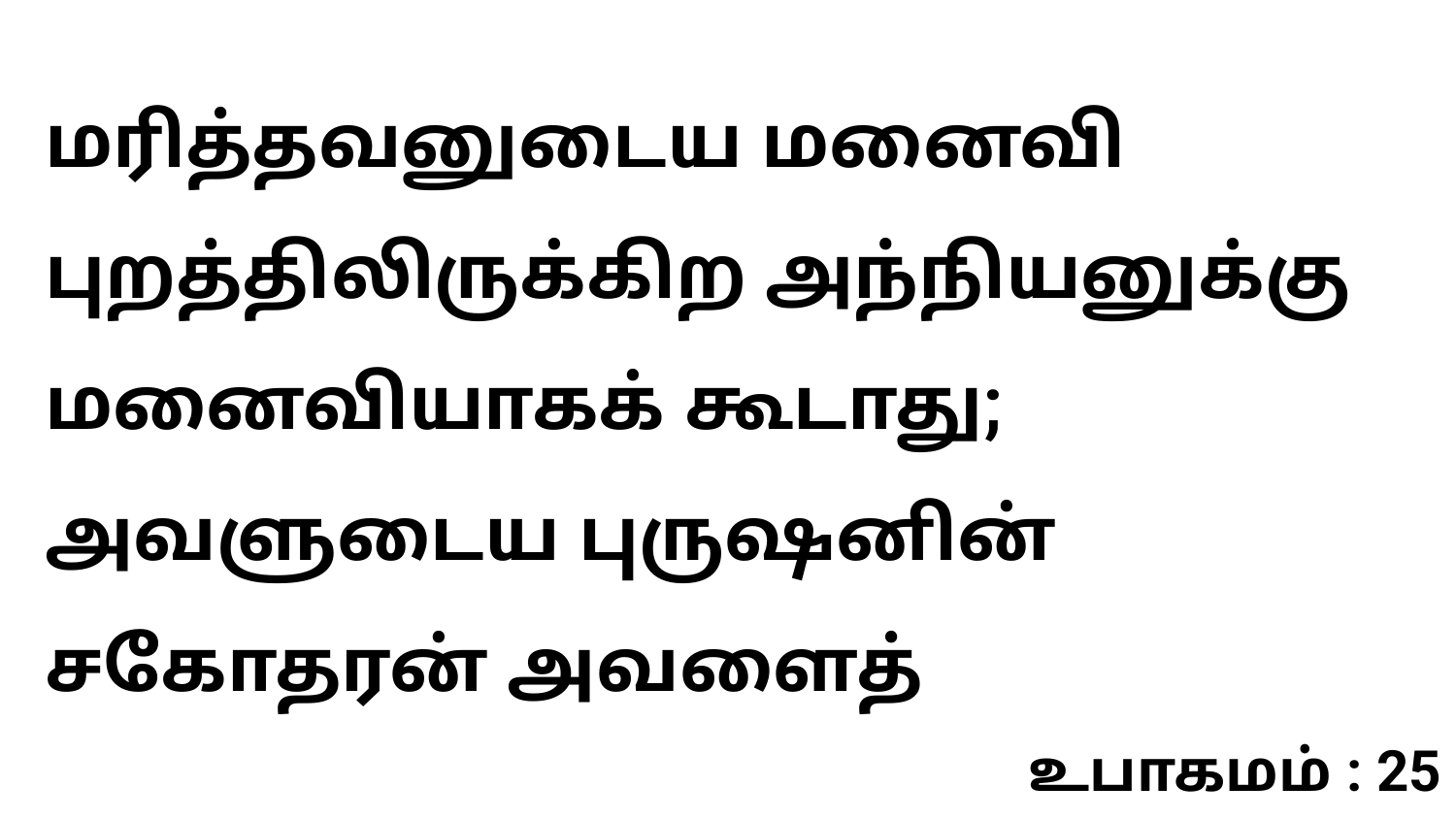

மரித்தவனுடைய மனைவி புறத்திலிருக்கிற அந்நியனுக்கு மனைவியாகக் கூடாது; அவளுடைய புருஷனின் சகோதரன் அவளைத்
உபாகமம் : 25